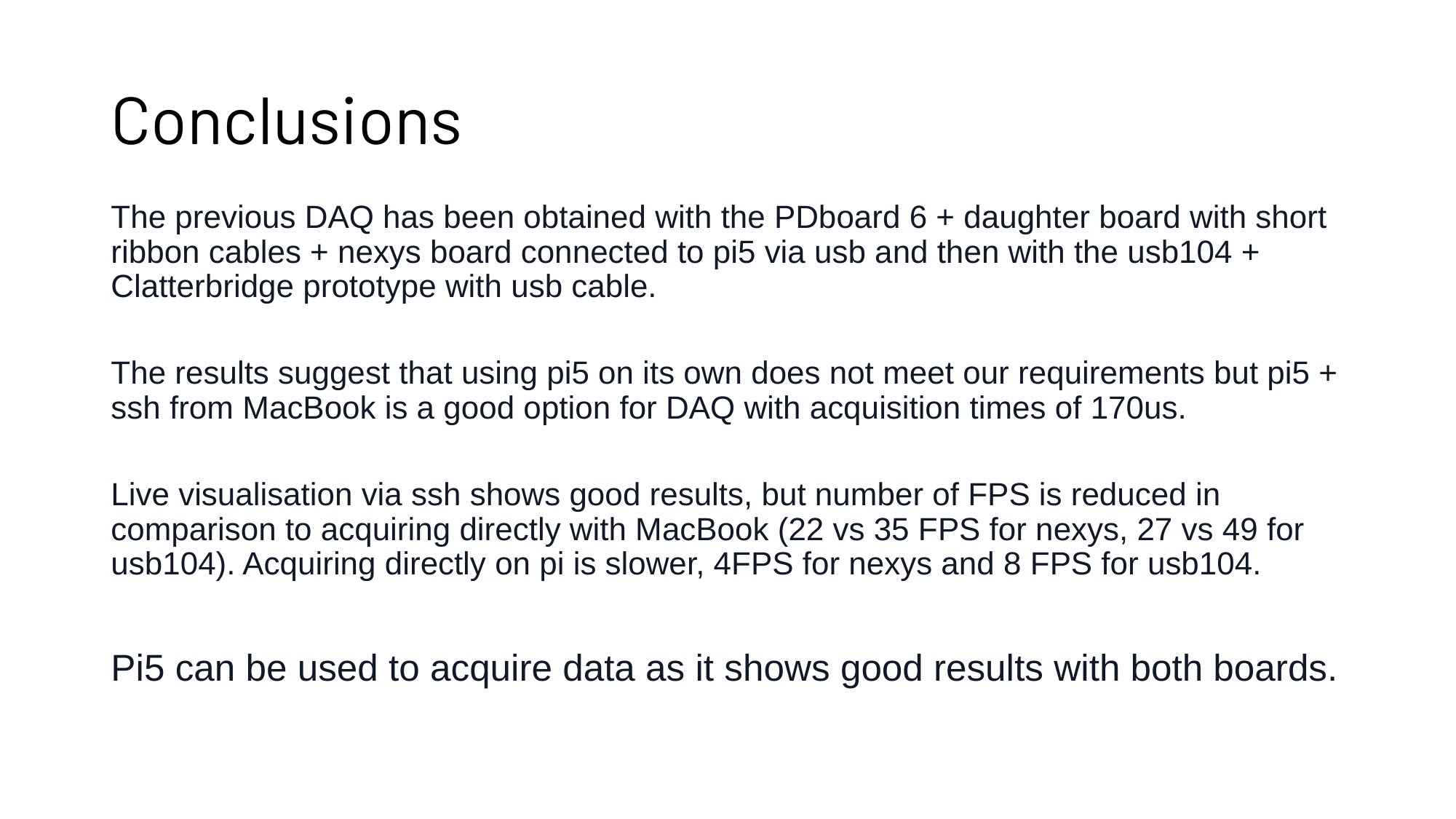

# Conclusions
The previous DAQ has been obtained with the PDboard 6 + daughter board with short ribbon cables + nexys board connected to pi5 via usb and then with the usb104 + Clatterbridge prototype with usb cable.
The results suggest that using pi5 on its own does not meet our requirements but pi5 + ssh from MacBook is a good option for DAQ with acquisition times of 170us.

Live visualisation via ssh shows good results, but number of FPS is reduced in comparison to acquiring directly with MacBook (22 vs 35 FPS for nexys, 27 vs 49 for usb104). Acquiring directly on pi is slower, 4FPS for nexys and 8 FPS for usb104.

Pi5 can be used to acquire data as it shows good results with both boards.